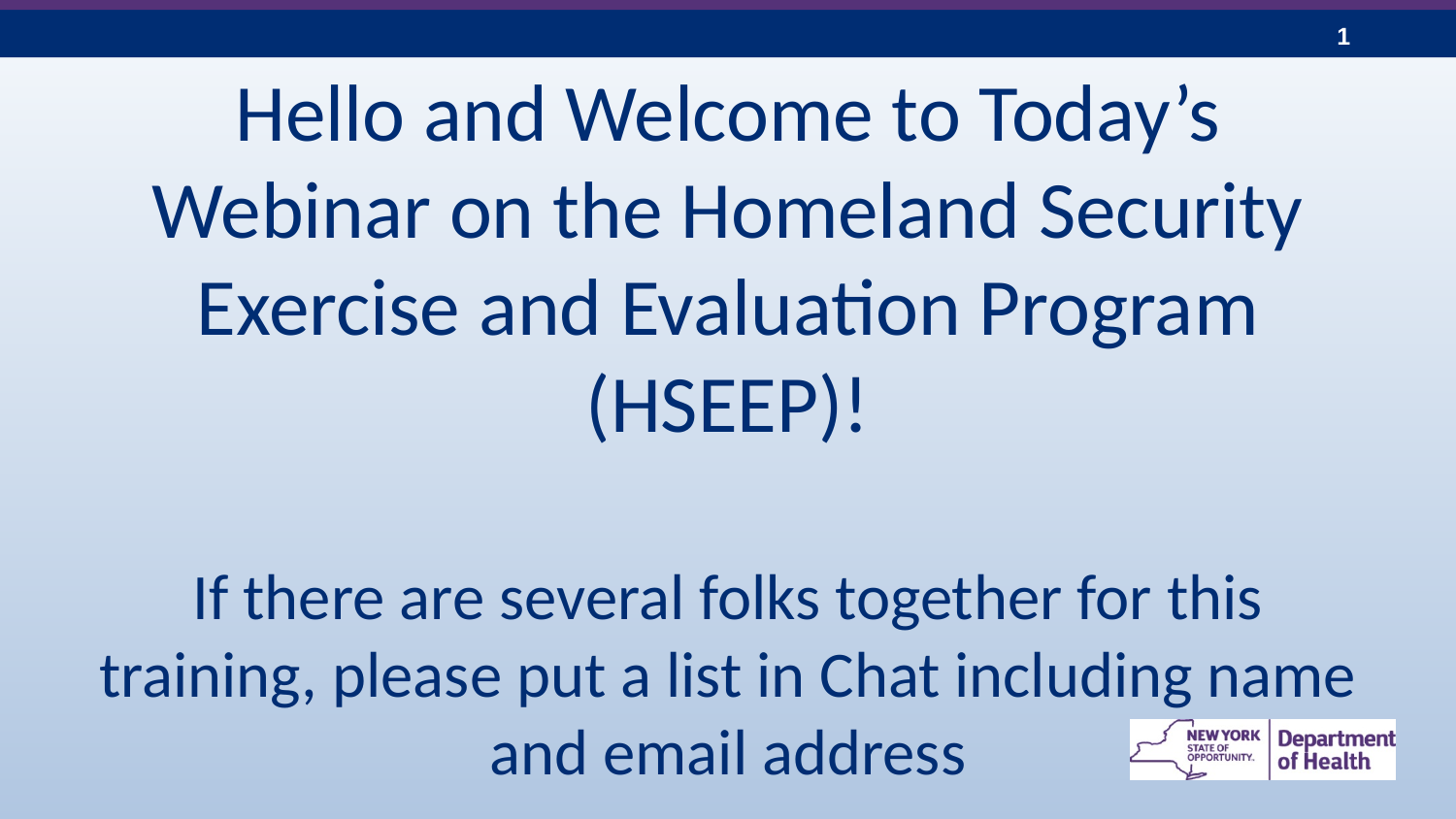

# Hello and Welcome to Today’s Webinar on the Homeland Security Exercise and Evaluation Program (HSEEP)! If there are several folks together for this training, please put a list in Chat including name and email address